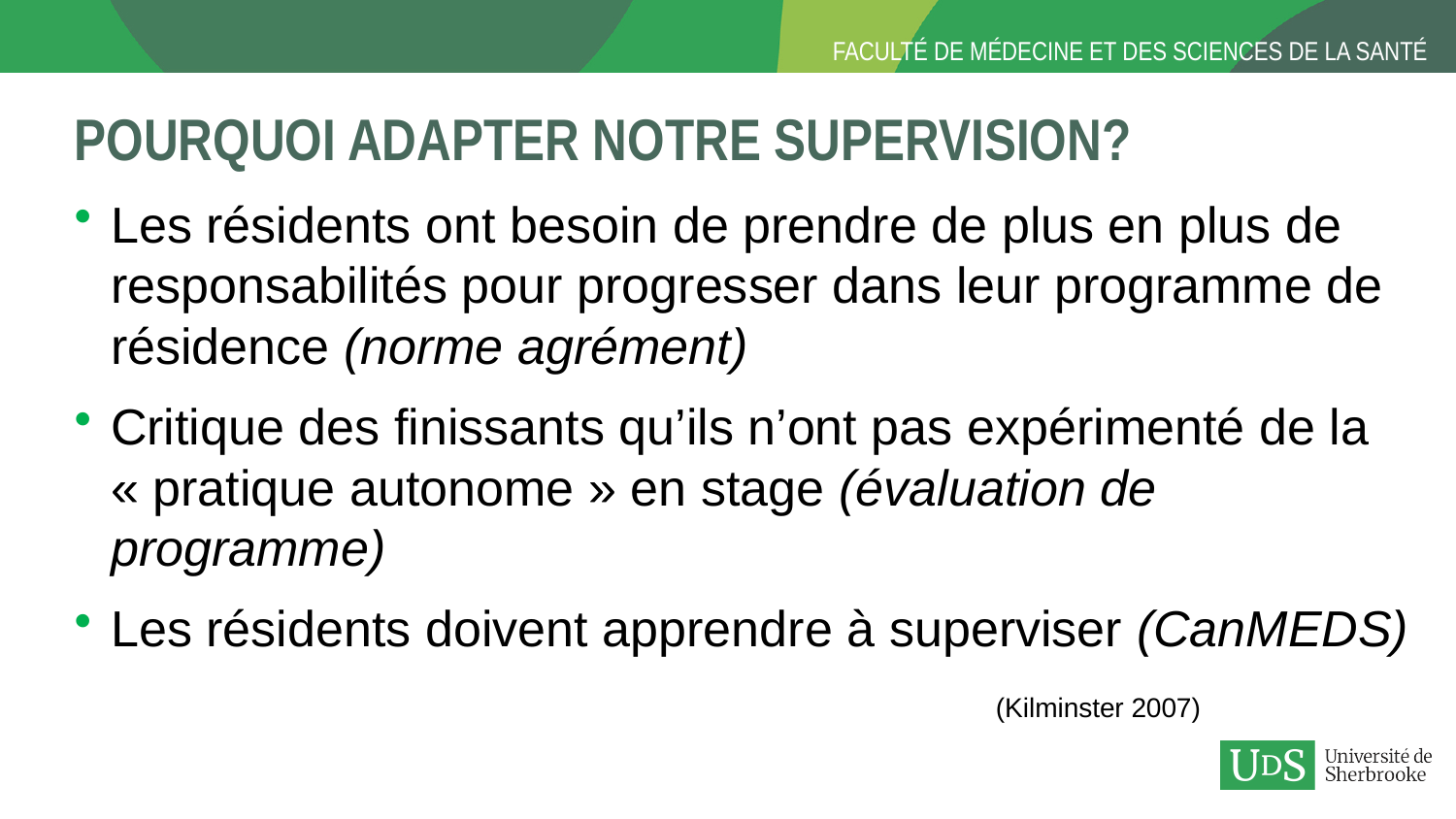

# Pourquoi adapter notre supervision?
Les résidents ont besoin de prendre de plus en plus de responsabilités pour progresser dans leur programme de résidence (norme agrément)
Critique des finissants qu’ils n’ont pas expérimenté de la « pratique autonome » en stage (évaluation de programme)
Les résidents doivent apprendre à superviser (CanMEDS)
(Kilminster 2007)